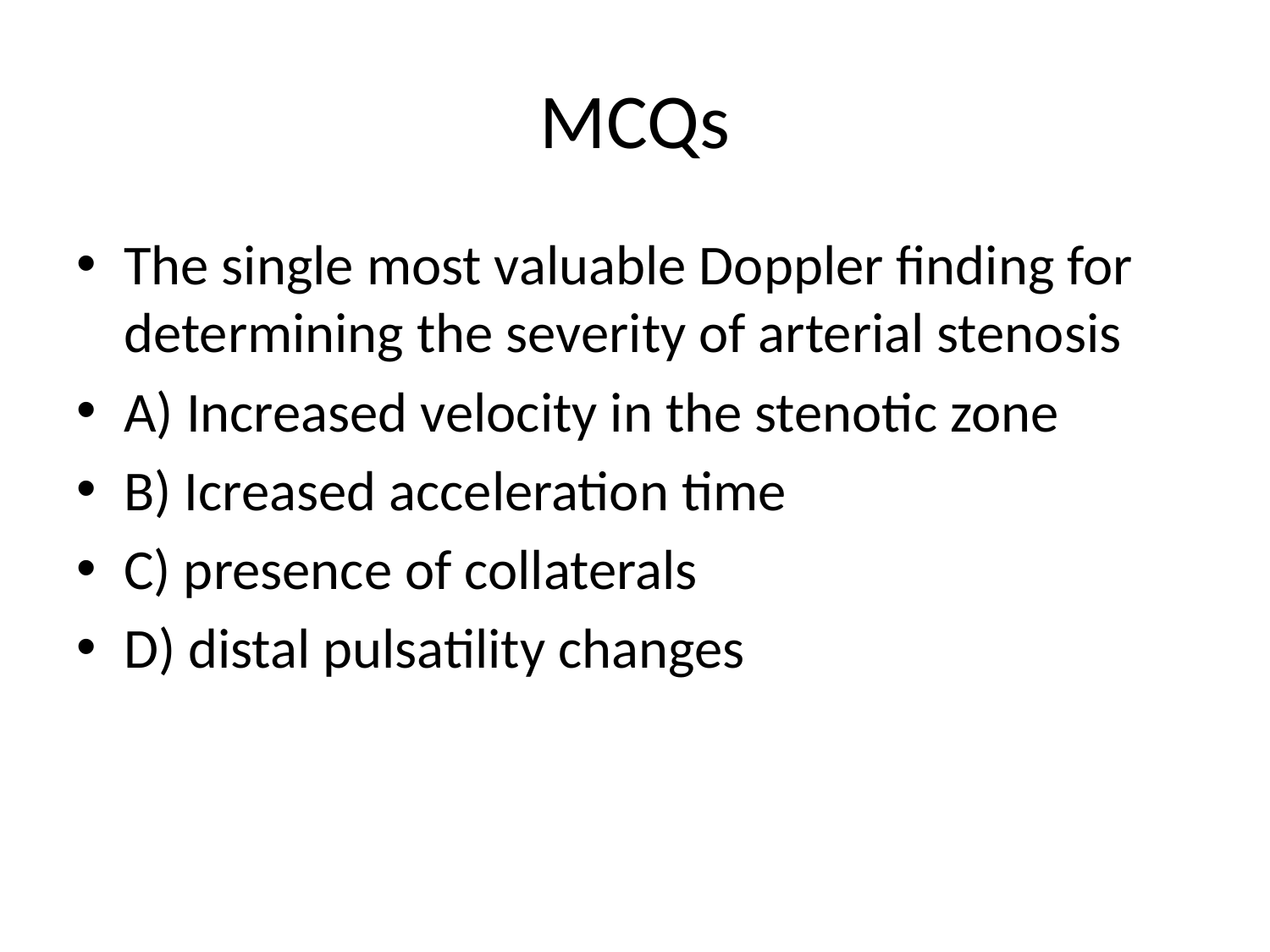

# MCQs
The single most valuable Doppler finding for determining the severity of arterial stenosis
A) Increased velocity in the stenotic zone
B) Icreased acceleration time
C) presence of collaterals
D) distal pulsatility changes